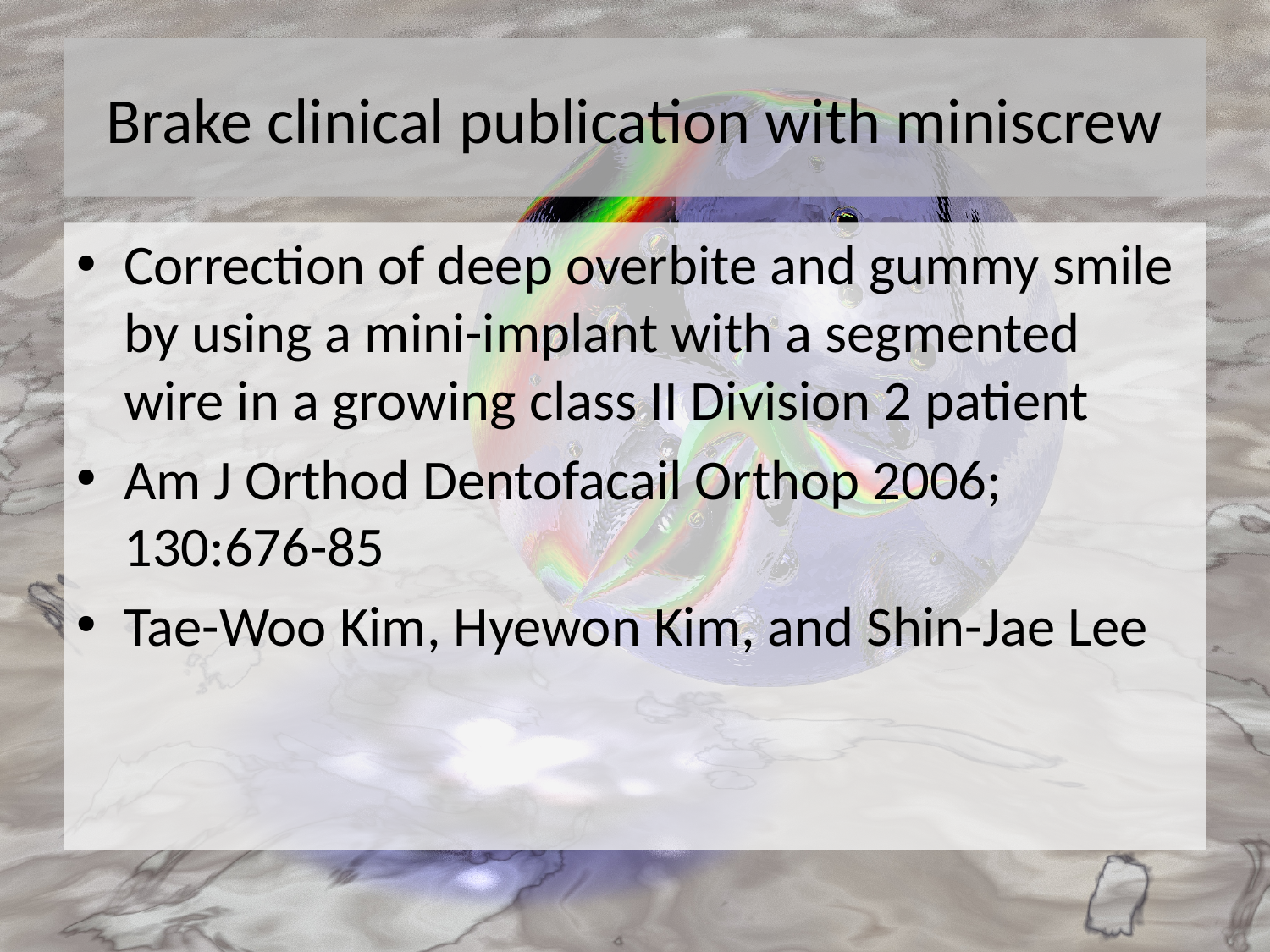

# Brake clinical publication with miniscrew
Correction of deep overbite and gummy smile by using a mini-implant with a segmented wire in a growing class II Division 2 patient
Am J Orthod Dentofacail Orthop 2006; 130:676-85
Tae-Woo Kim, Hyewon Kim, and Shin-Jae Lee